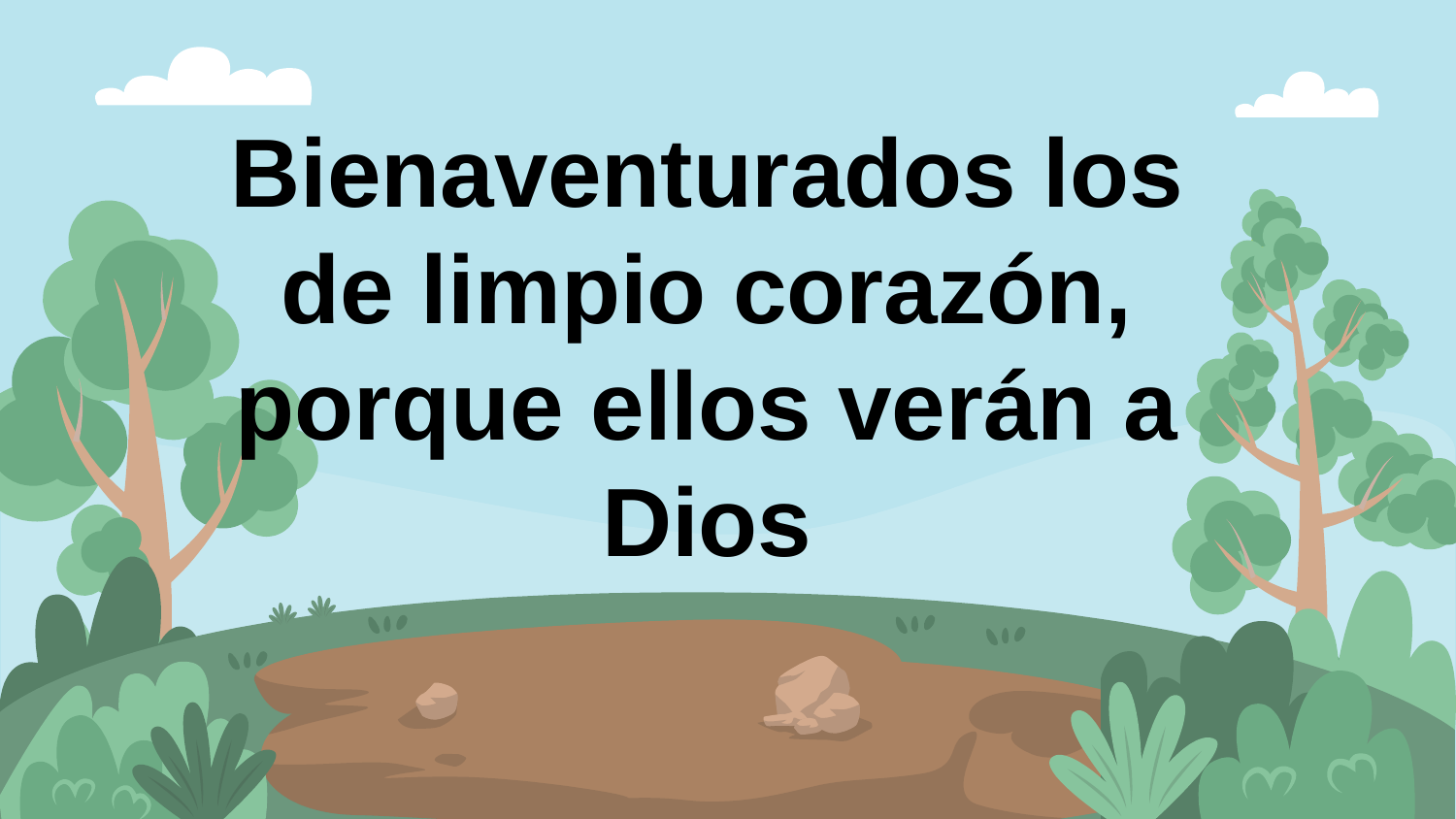

Bienaventurados los de limpio corazón, porque ellos verán a Dios